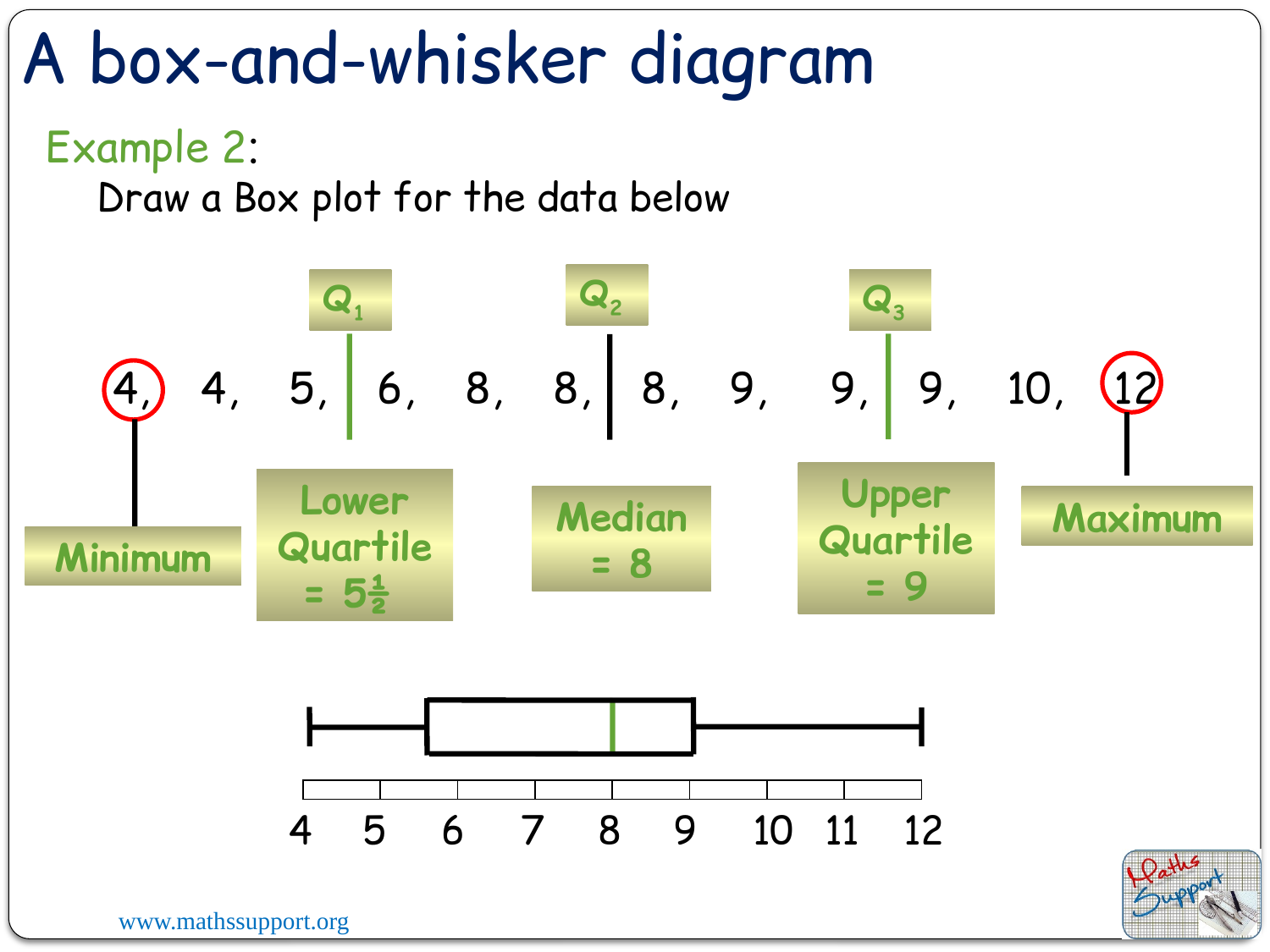

A box-and-whisker diagram
Example 2:
Draw a Box plot for the data below
Q2
Q1
Q3

4,    4,    5,    6,    8,    8,    8,    9,     9,    9,    10,    12

Upper Quartile = 9
Lower Quartile = 5½
Median = 8
Maximum
Minimum

4
5
6
7
8
9
10
11
12